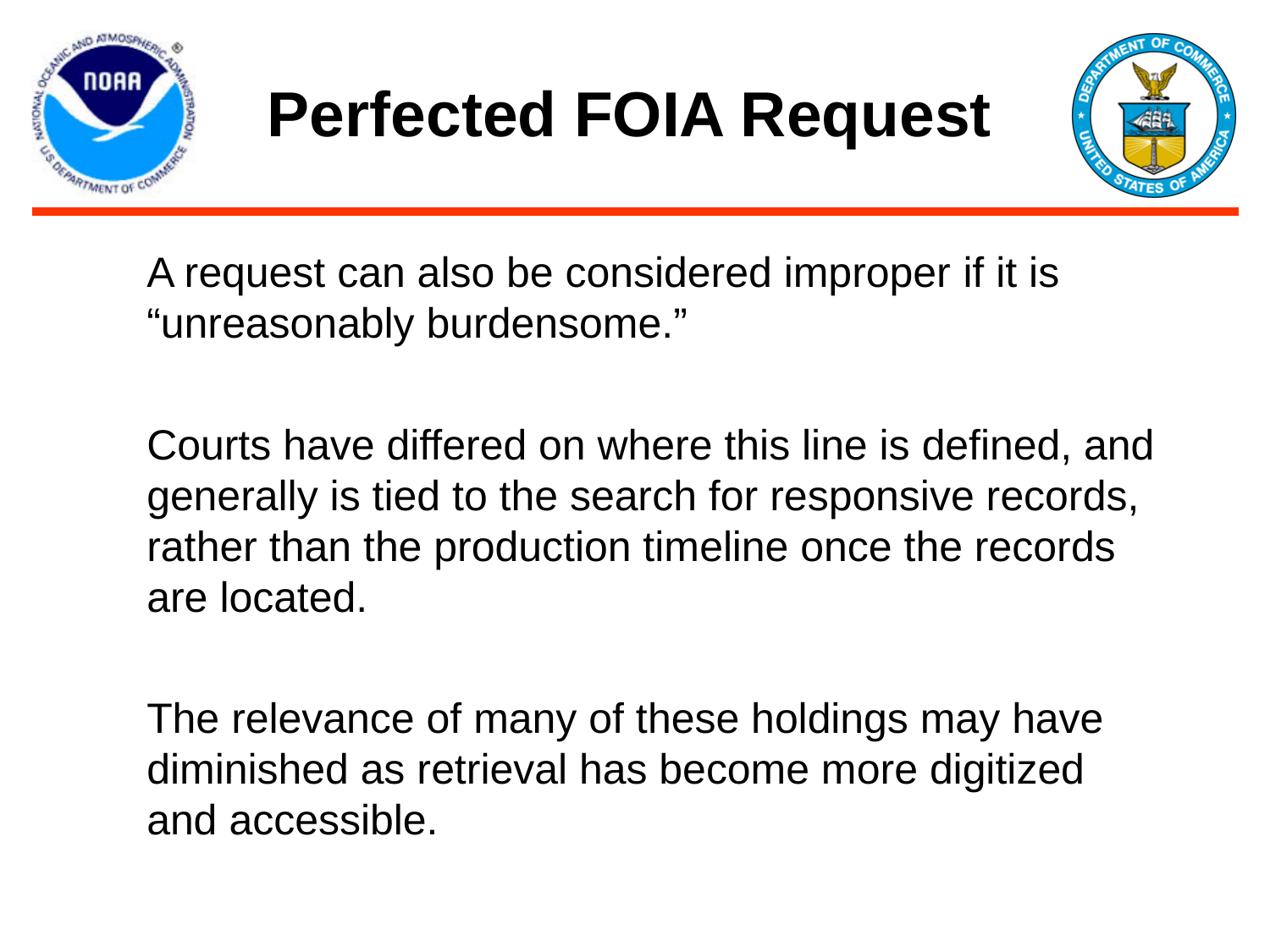

# Perfected FOIA Request
A request can also be considered improper if it is “unreasonably burdensome.”

Courts have differed on where this line is defined, and generally is tied to the search for responsive records, rather than the production timeline once the records are located.

The relevance of many of these holdings may have diminished as retrieval has become more digitized and accessible.